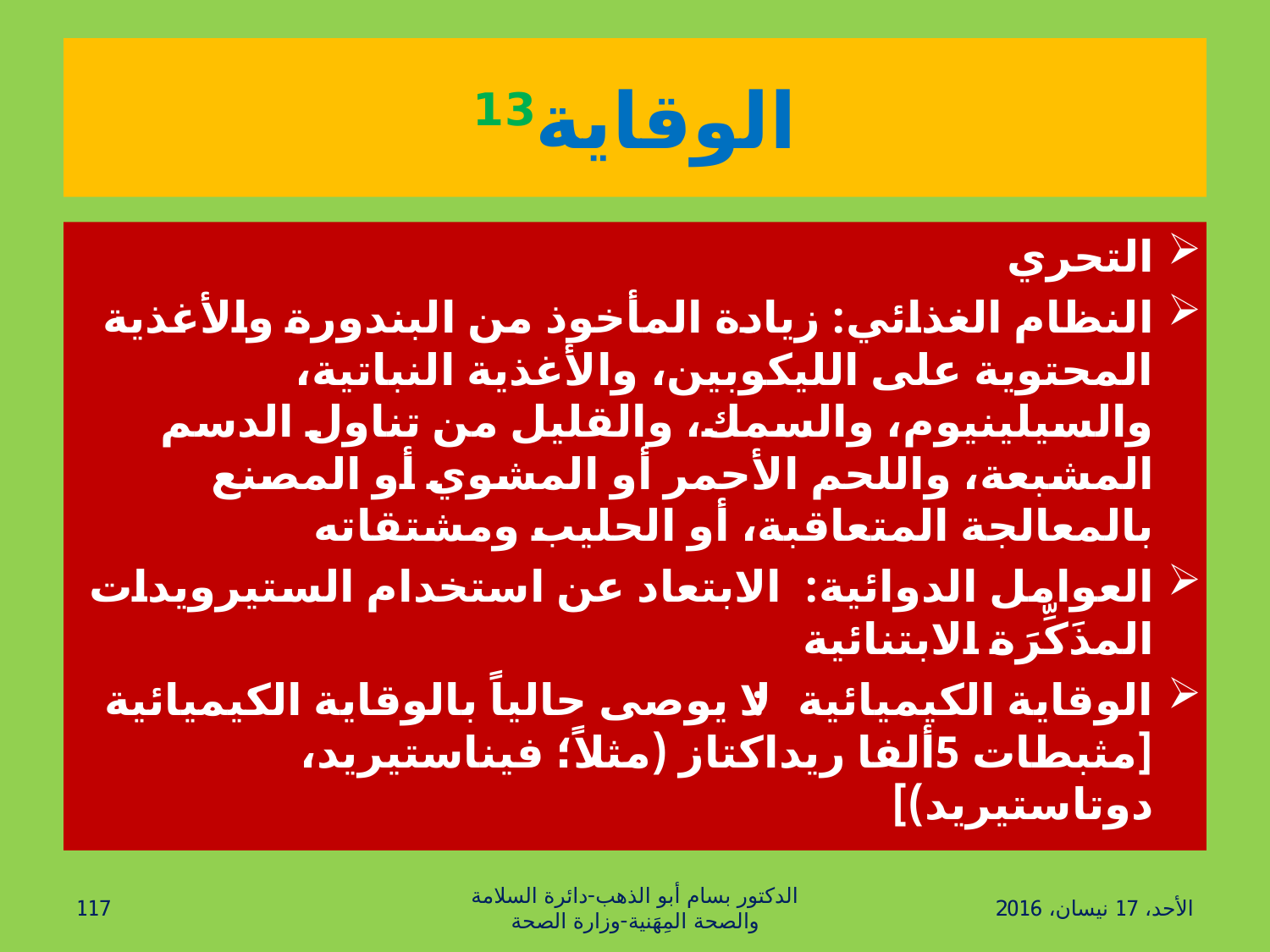

# الوقاية13
التحري
النظام الغذائي: زيادة المأخوذ من البندورة والأغذية المحتوية على الليكوبين، والأغذية النباتية، والسيلينيوم، والسمك، والقليل من تناول الدسم المشبعة، واللحم الأحمر أو المشوي أو المصنع بالمعالجة المتعاقبة، أو الحليب ومشتقاته
العوامل الدوائية:  الابتعاد عن استخدام الستيرويدات المذَكِّرَة الابتنائية
الوقاية الكيميائية: لا يوصى حالياً بالوقاية الكيميائية [مثبطات 5ألفا ريداكتاز (مثلاً؛ فيناستيريد، دوتاستيريد)]
117
الدكتور بسام أبو الذهب-دائرة السلامة والصحة المِهَنية-وزارة الصحة
الأحد، 17 نيسان، 2016